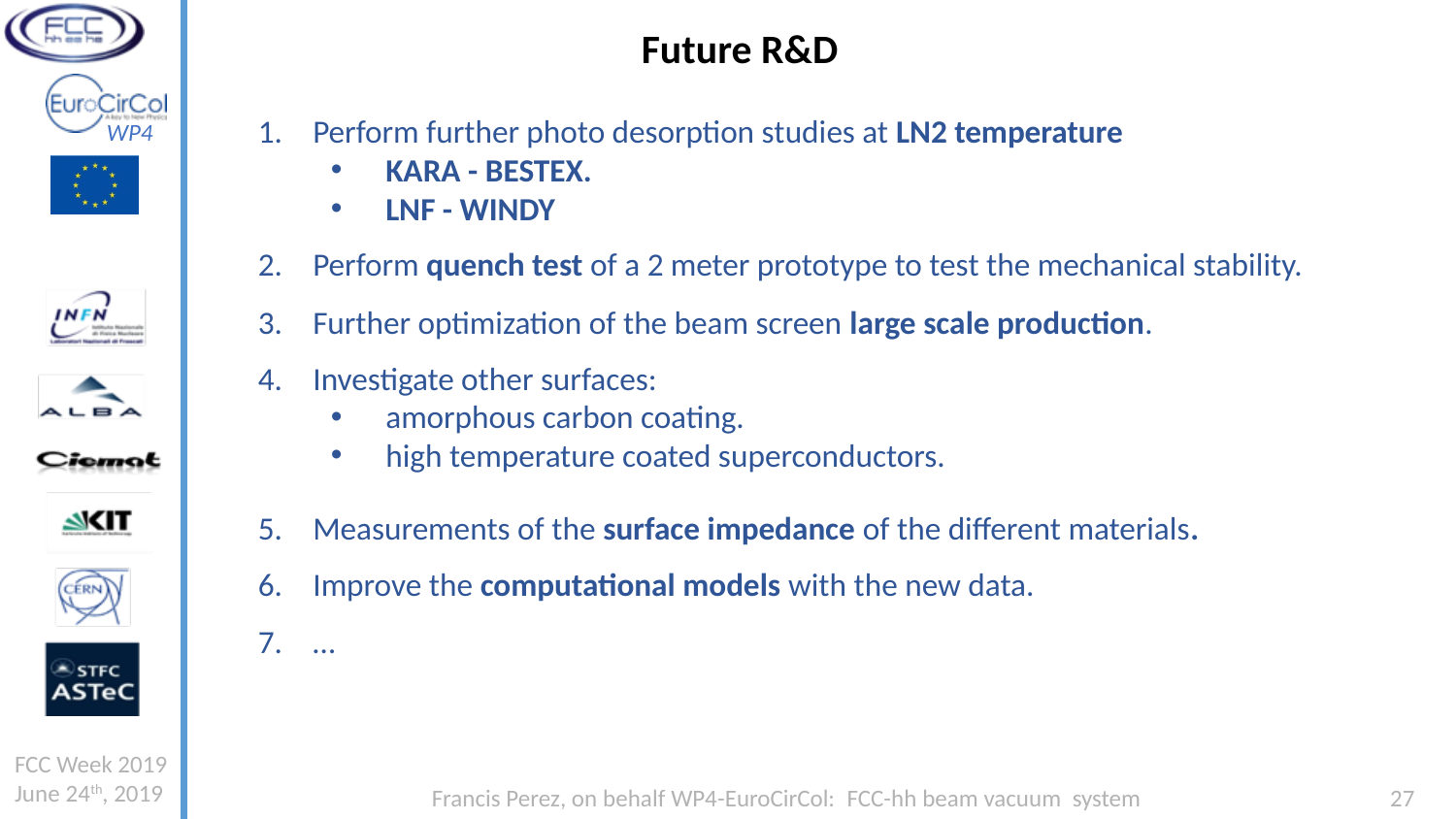

Future R&D
Perform further photo desorption studies at LN2 temperature
KARA - BESTEX.
LNF - WINDY

Perform quench test of a 2 meter prototype to test the mechanical stability.

Further optimization of the beam screen large scale production.

Investigate other surfaces:
amorphous carbon coating.
high temperature coated superconductors.

Measurements of the surface impedance of the different materials.

Improve the computational models with the new data.

…
FCC Week 2019
June 24th, 2019
Francis Perez, on behalf WP4-EuroCirCol:  FCC-hh beam vacuum  system
27